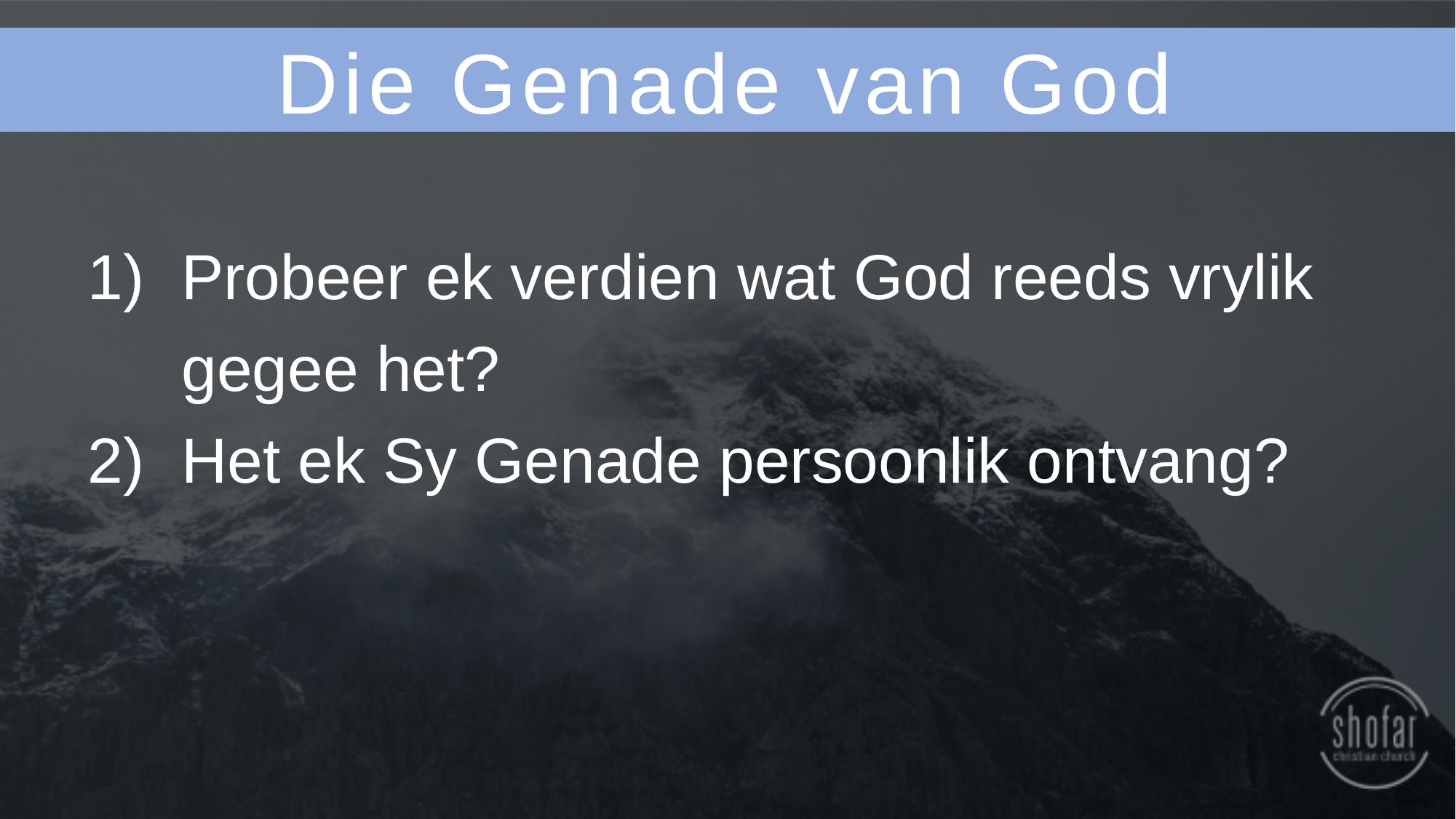

Die Genade van God

Probeer ek verdien wat God reeds vrylik gegee het?
Het ek Sy Genade persoonlik ontvang?